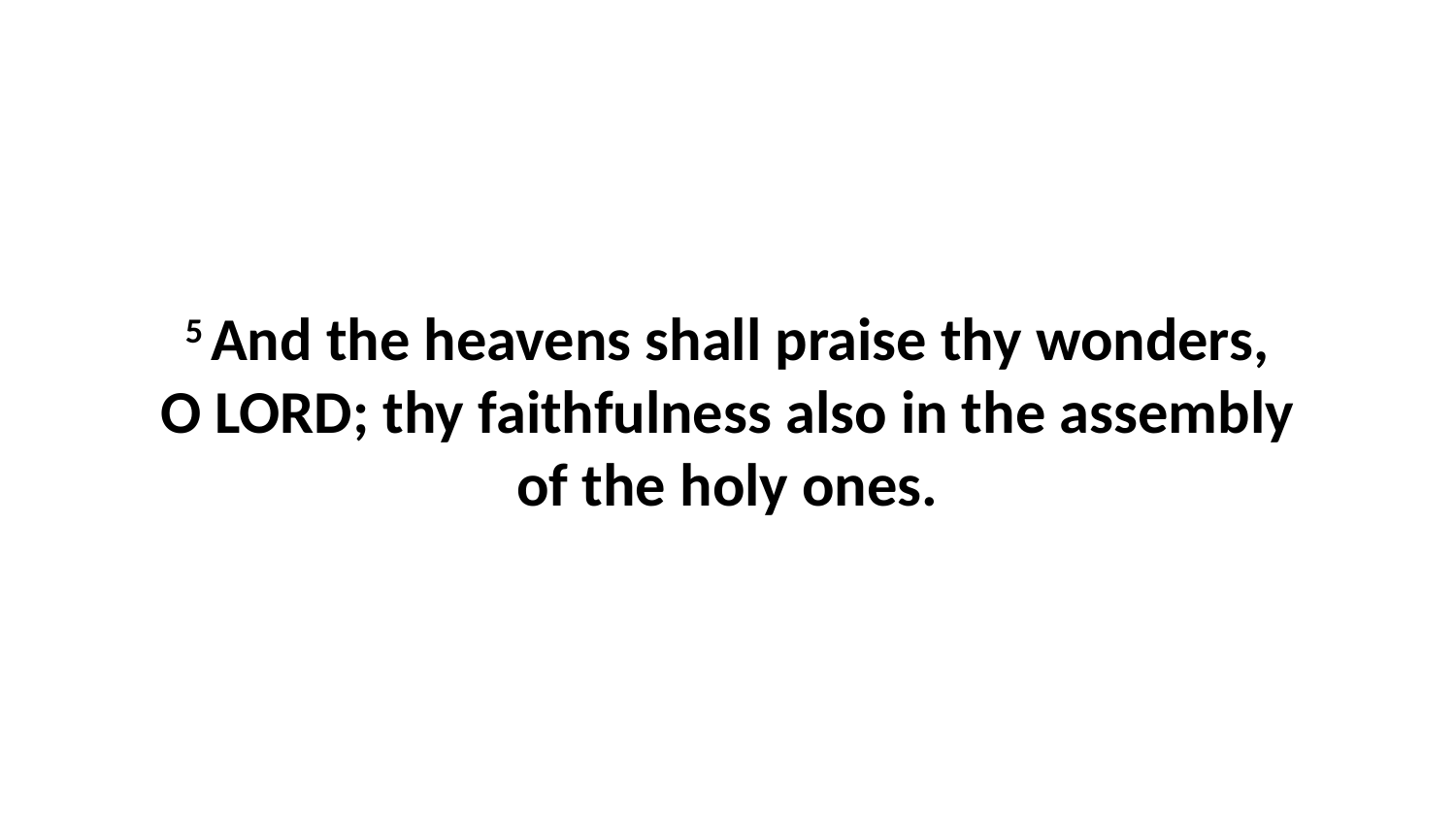

5 And the heavens shall praise thy wonders, O LORD; thy faithfulness also in the assembly of the holy ones.